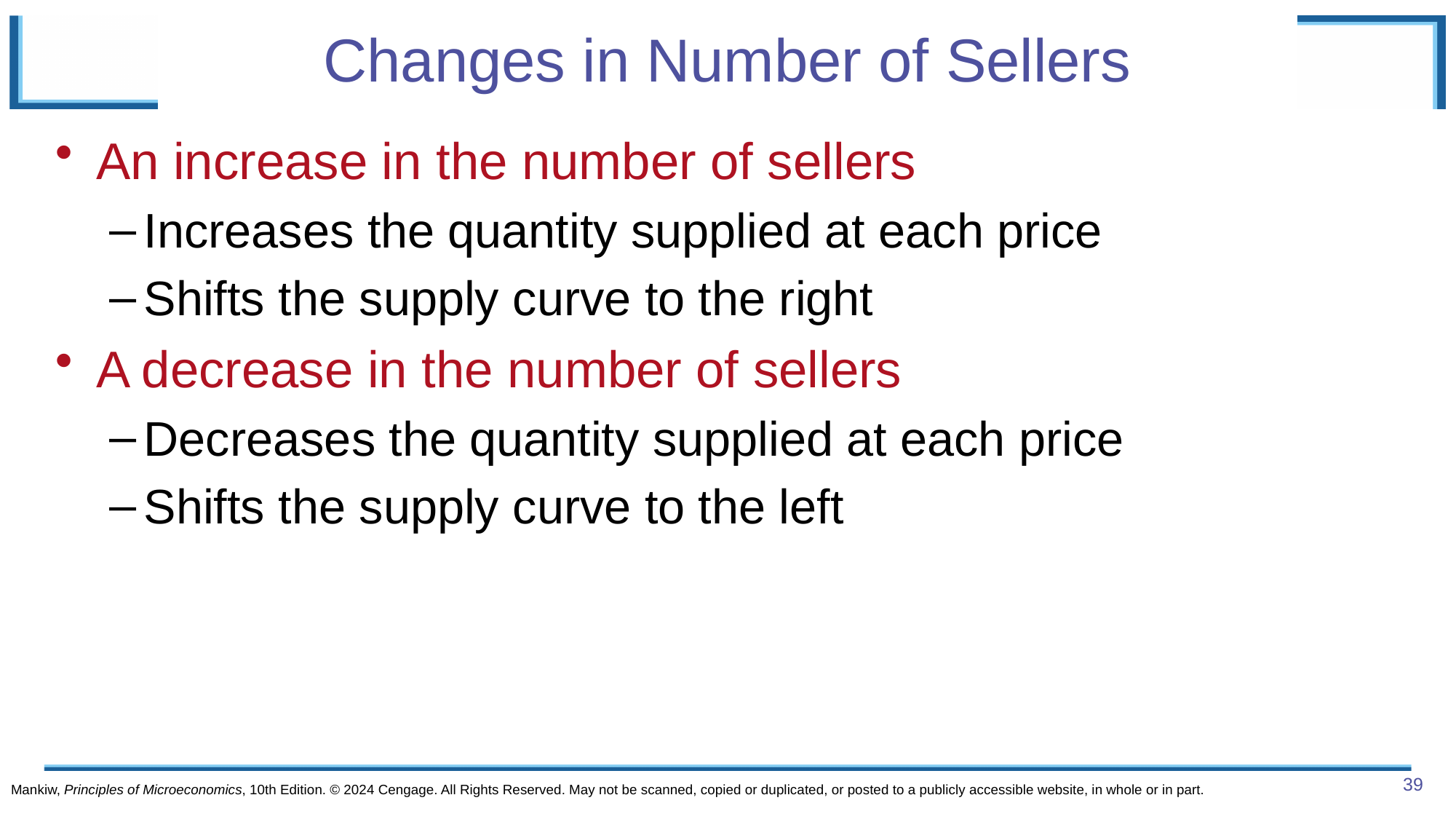

# Changes in Number of Sellers
An increase in the number of sellers
Increases the quantity supplied at each price
Shifts the supply curve to the right
A decrease in the number of sellers
Decreases the quantity supplied at each price
Shifts the supply curve to the left

Mankiw, Principles of Microeconomics, 10th Edition. © 2024 Cengage. All Rights Reserved. May not be scanned, copied or duplicated, or posted to a publicly accessible website, in whole or in part.
39